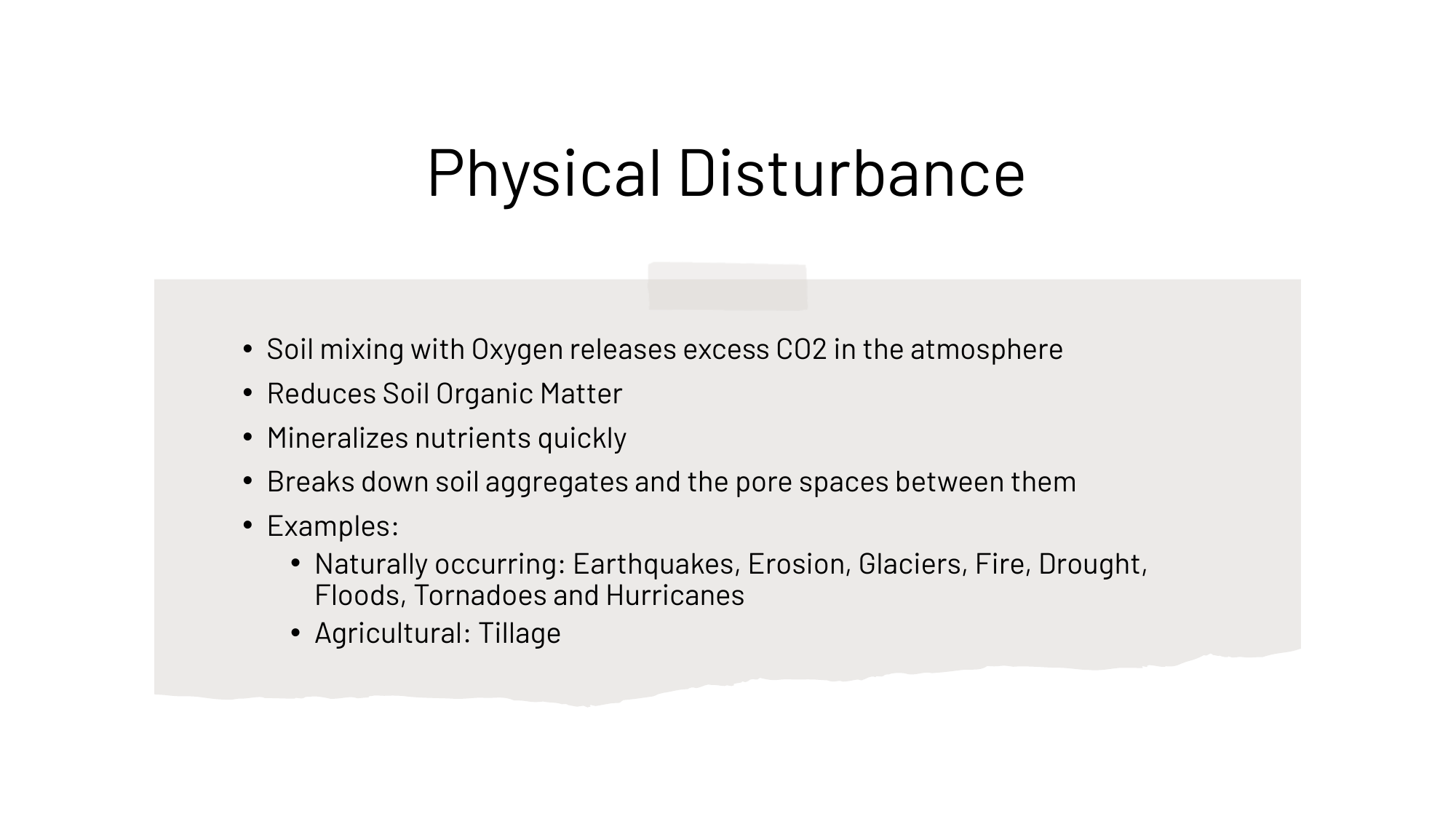

# Physical Disturbance

Soil mixing with Oxygen releases excess CO2 in the atmosphere
Reduces Soil Organic Matter
Mineralizes nutrients quickly
Breaks down soil aggregates and the pore spaces between them
Examples:
Naturally occurring: Earthquakes, Erosion, Glaciers, Fire, Drought, Floods, Tornadoes and Hurricanes
Agricultural: Tillage